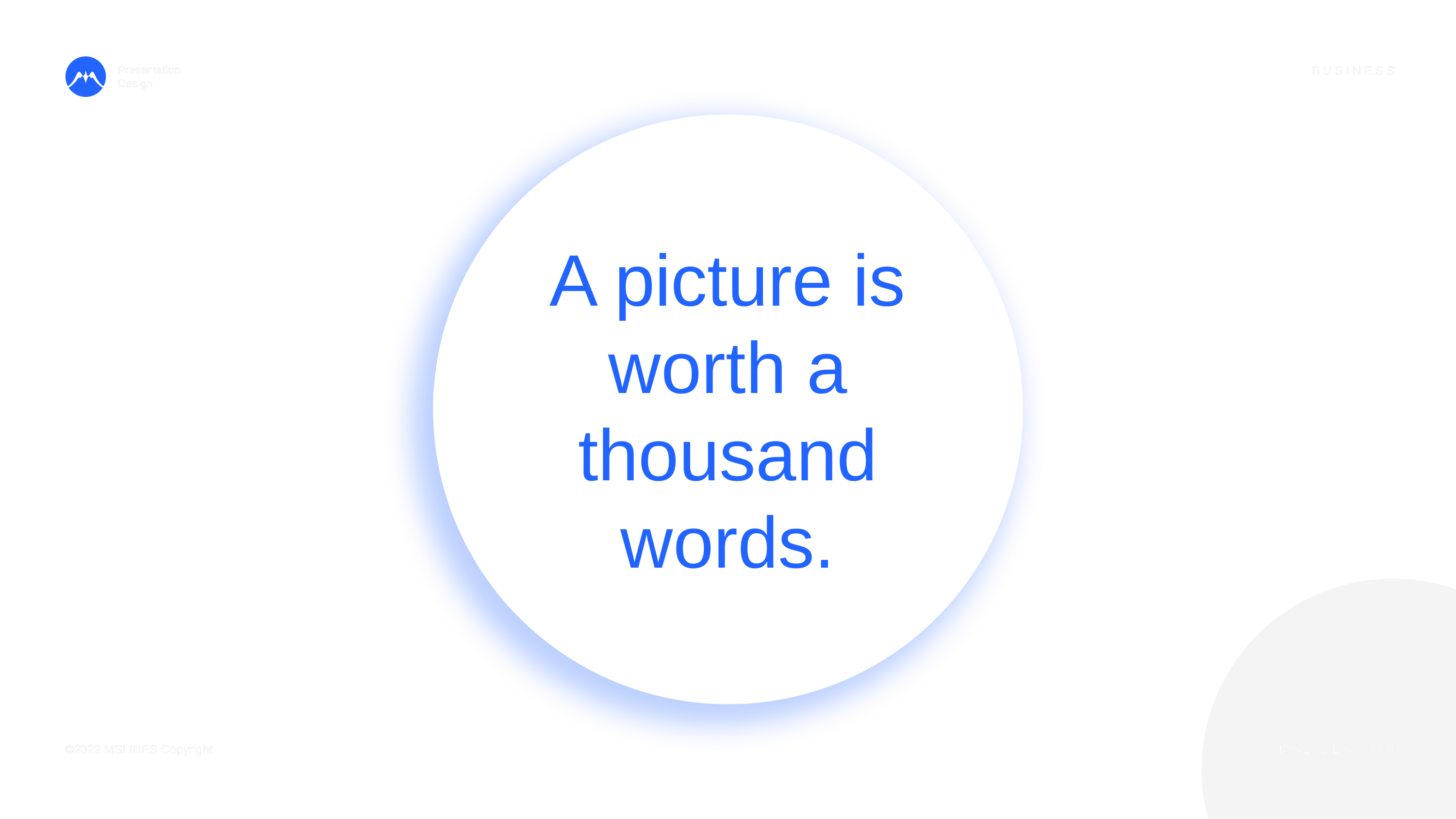

Presentation Design
BUSINESS

A picture is worth a thousand words.

MSLIDES.COM
©2022 MSLIDES Copyright